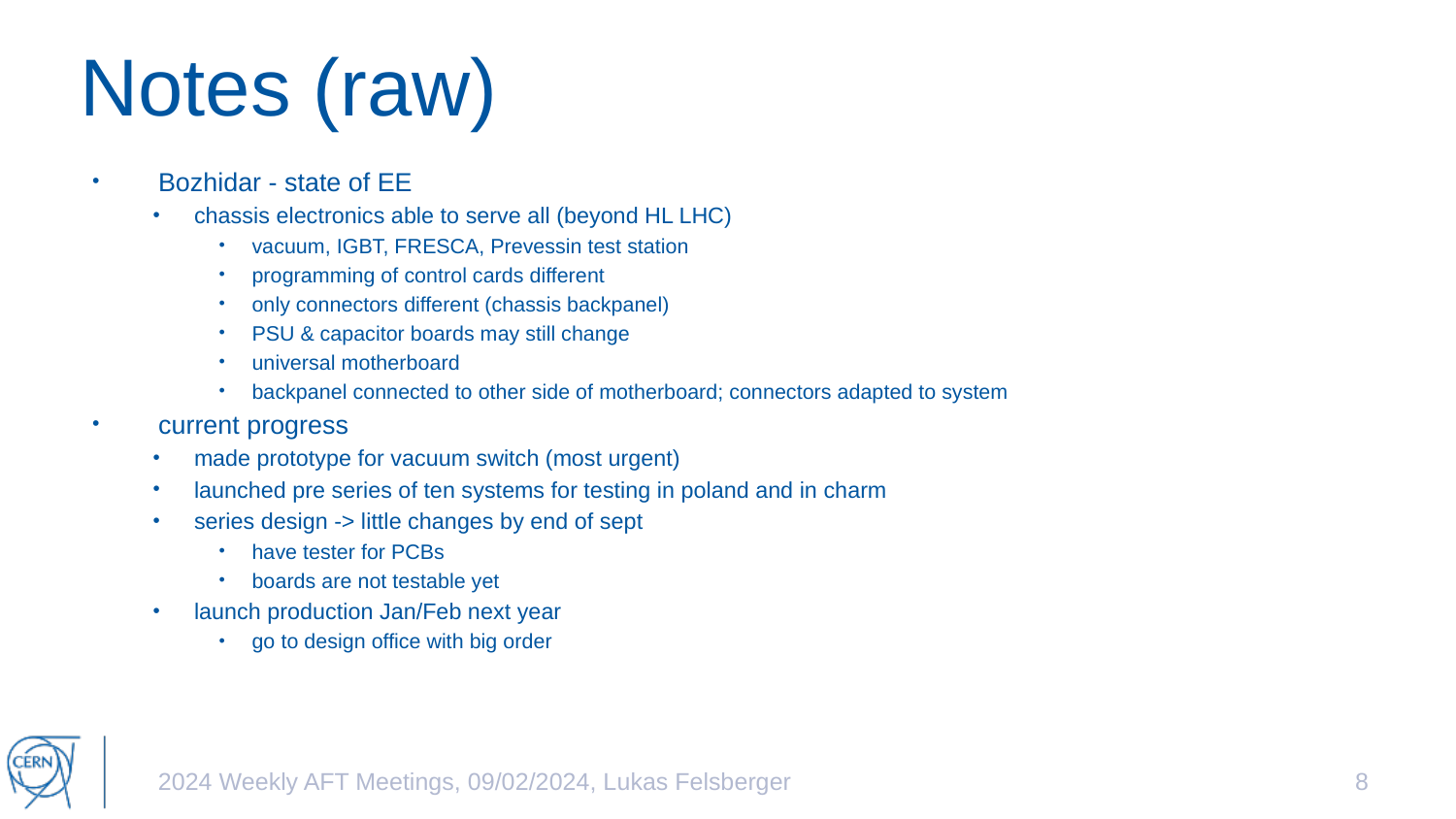

# Notes (raw)
Bozhidar - state of EE
chassis electronics able to serve all (beyond HL LHC)
vacuum, IGBT, FRESCA, Prevessin test station
programming of control cards different
only connectors different (chassis backpanel)
PSU & capacitor boards may still change
universal motherboard
backpanel connected to other side of motherboard; connectors adapted to system
current progress
made prototype for vacuum switch (most urgent)
launched pre series of ten systems for testing in poland and in charm
series design -> little changes by end of sept
have tester for PCBs
boards are not testable yet
launch production Jan/Feb next year
go to design office with big order

2024 Weekly AFT Meetings, 09/02/2024, Lukas Felsberger
8